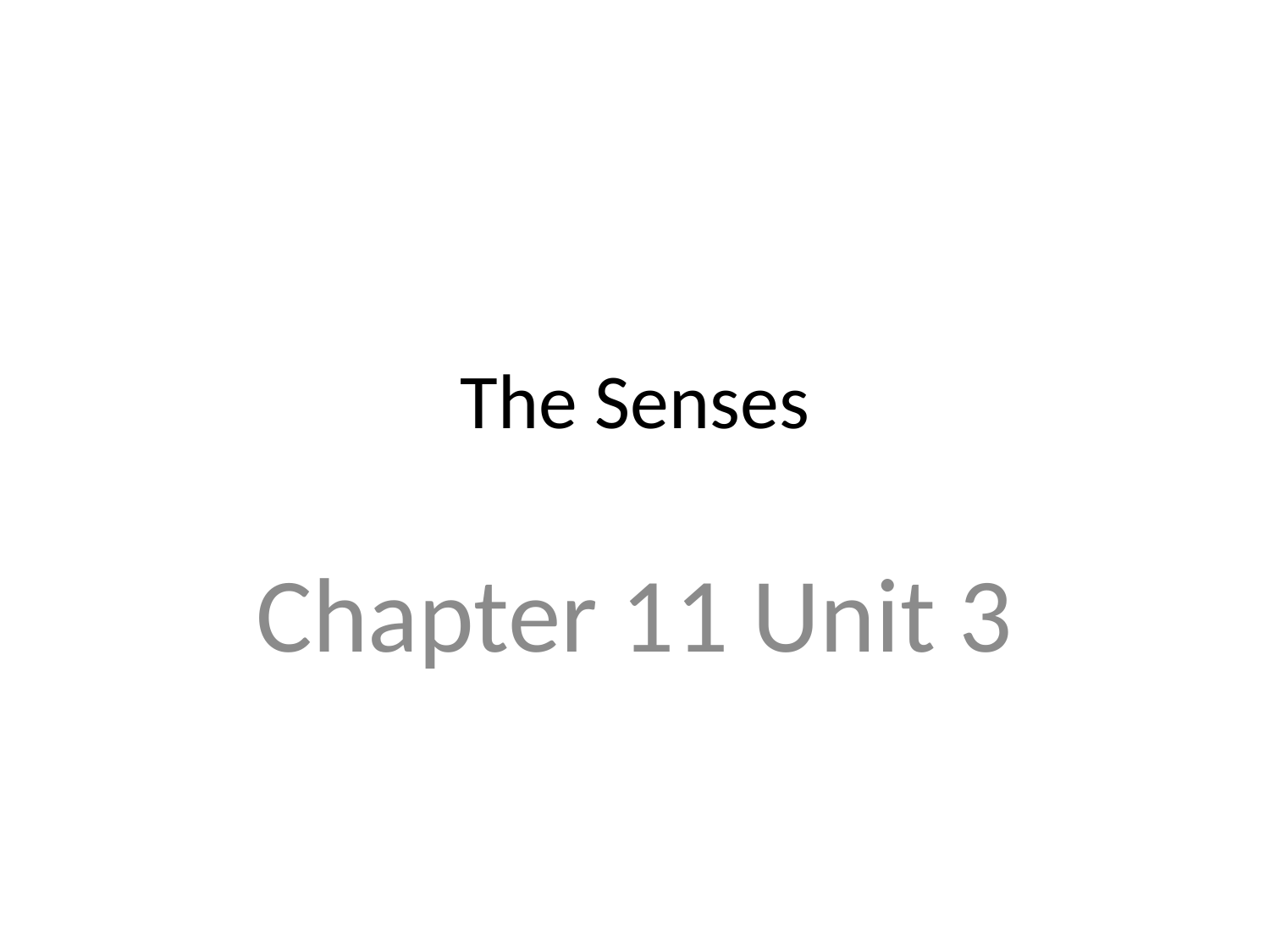

# The Senses
Chapter 11 Unit 3